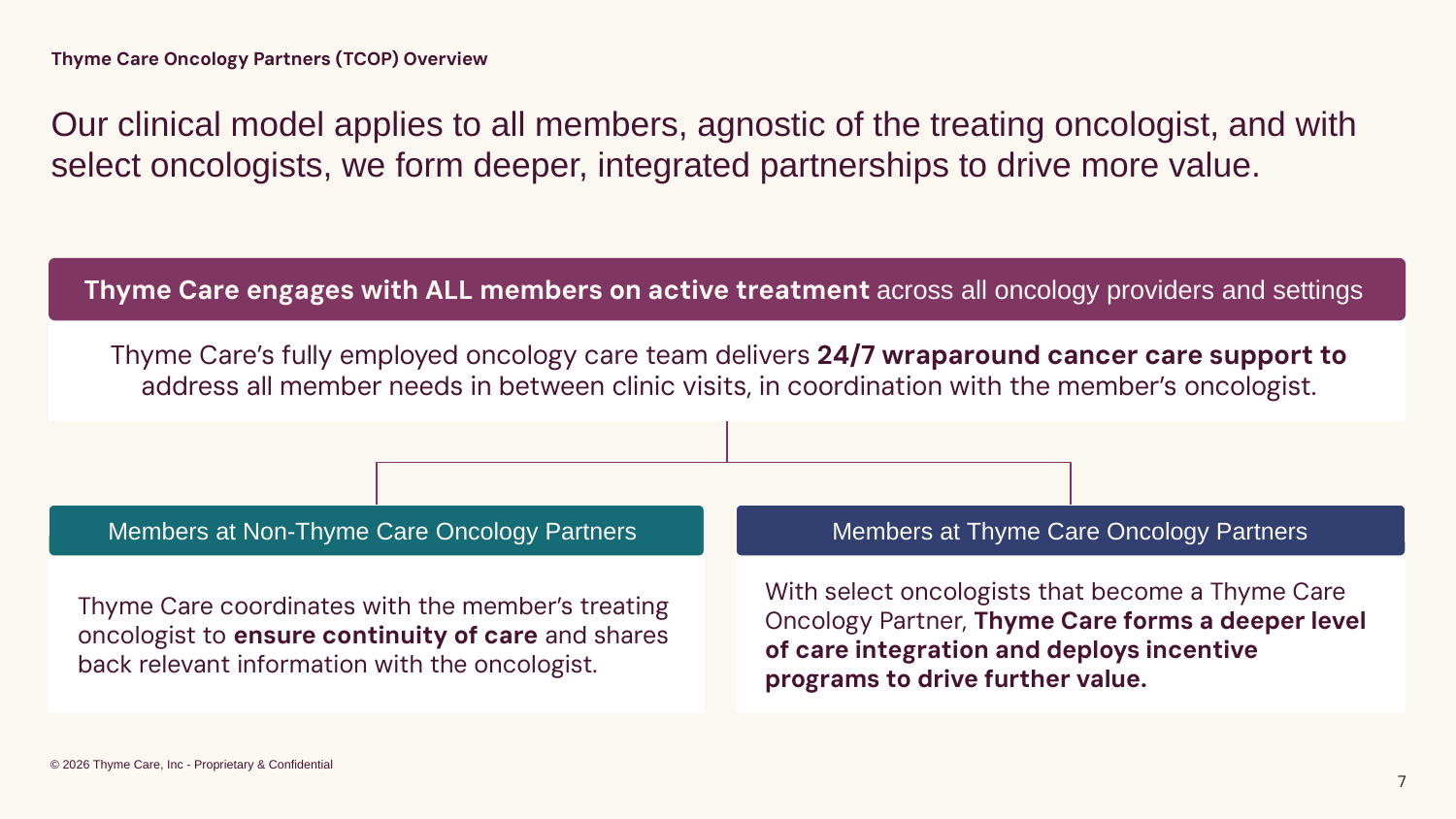

Thyme Care Oncology Partners (TCOP) Overview
Our clinical model applies to all members, agnostic of the treating oncologist, and with select oncologists, we form deeper, integrated partnerships to drive more value.
Thyme Care engages with ALL members on active treatment across all oncology providers and settings
Thyme Care’s fully employed oncology care team delivers 24/7 wraparound cancer care support to address all member needs in between clinic visits, in coordination with the member’s oncologist.
Members at Thyme Care Oncology Partners
Members at Non-Thyme Care Oncology Partners
With select oncologists that become a Thyme Care Oncology Partner, Thyme Care forms a deeper level of care integration and deploys incentive programs to drive further value.
Thyme Care coordinates with the member’s treating oncologist to ensure continuity of care and shares back relevant information with the oncologist.
7